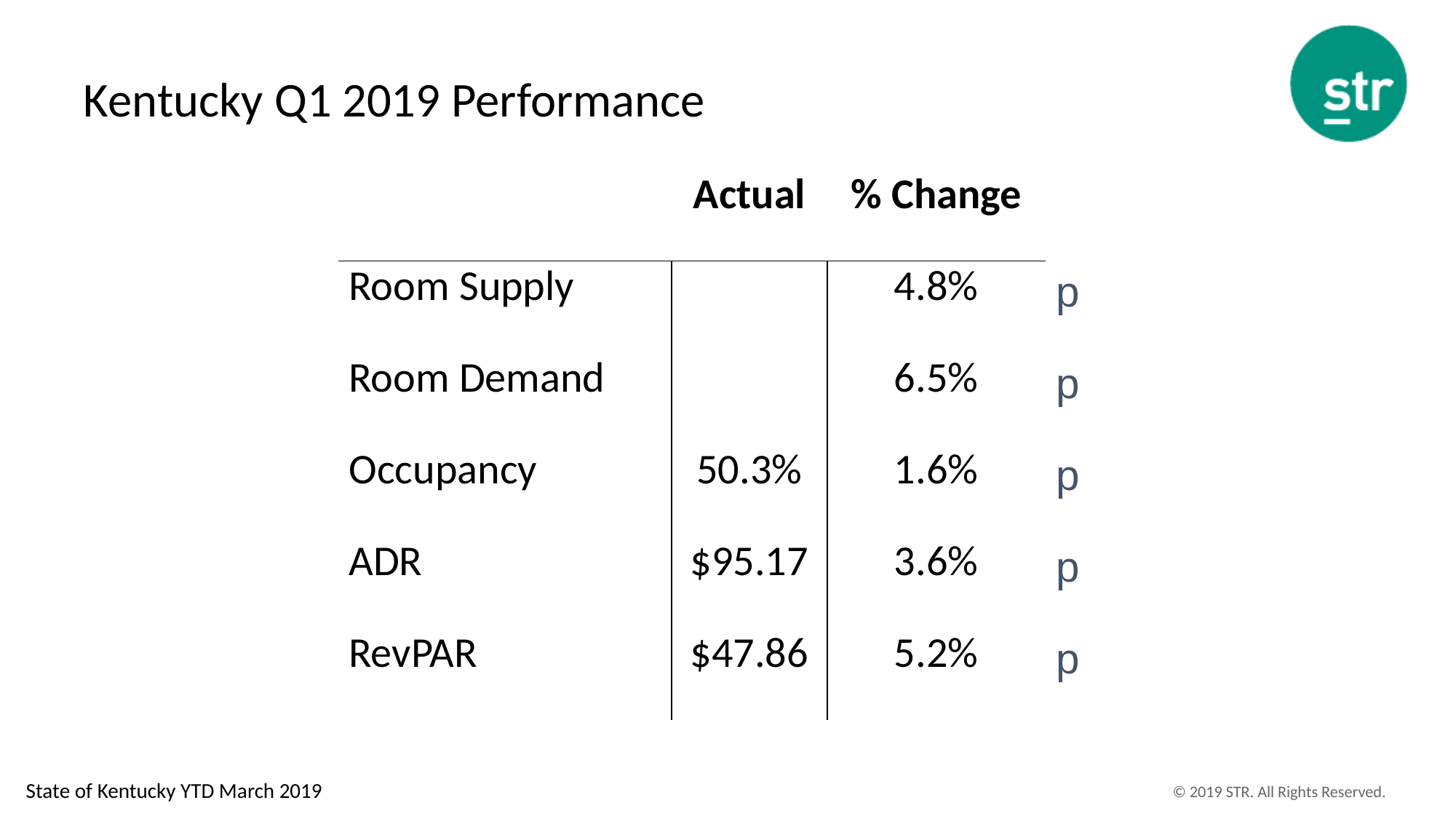

# Kentucky Q1 2019 Performance
|  | Actual | % Change |  |
| --- | --- | --- | --- |
| Room Supply |  | 4.8% | p |
| Room Demand |  | 6.5% | p |
| Occupancy | 50.3% | 1.6% | p |
| ADR | $95.17 | 3.6% | p |
| RevPAR | $47.86 | 5.2% | p |
State of Kentucky YTD March 2019